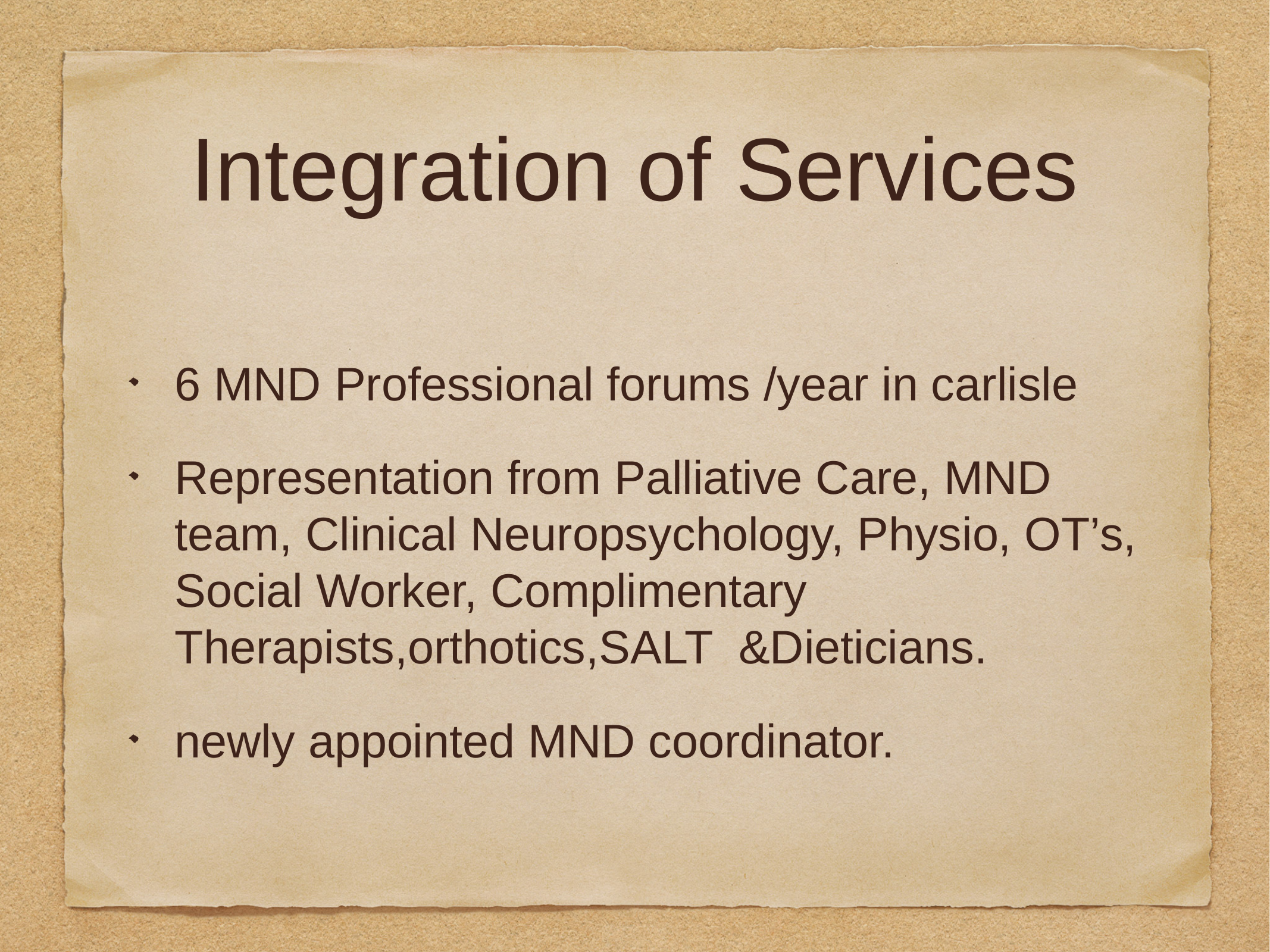

# Integration of Services
6 MND Professional forums /year in carlisle
Representation from Palliative Care, MND team, Clinical Neuropsychology, Physio, OT’s, Social Worker, Complimentary Therapists,orthotics,SALT  &Dieticians.
newly appointed MND coordinator.